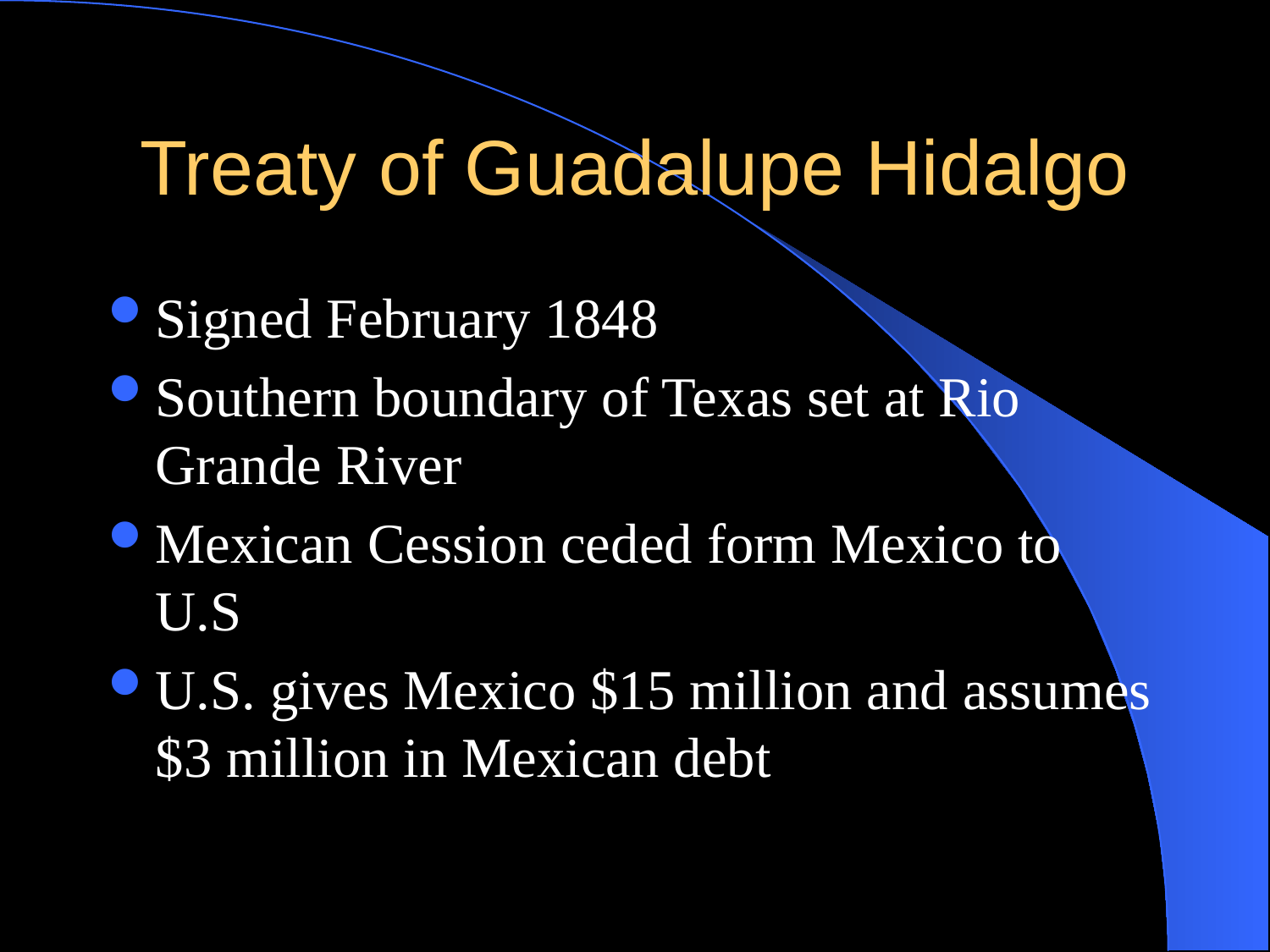

# Treaty of Guadalupe Hidalgo
Signed February 1848
Southern boundary of Texas set at Rio Grande River
Mexican Cession ceded form Mexico to U.S
U.S. gives Mexico $15 million and assumes $3 million in Mexican debt